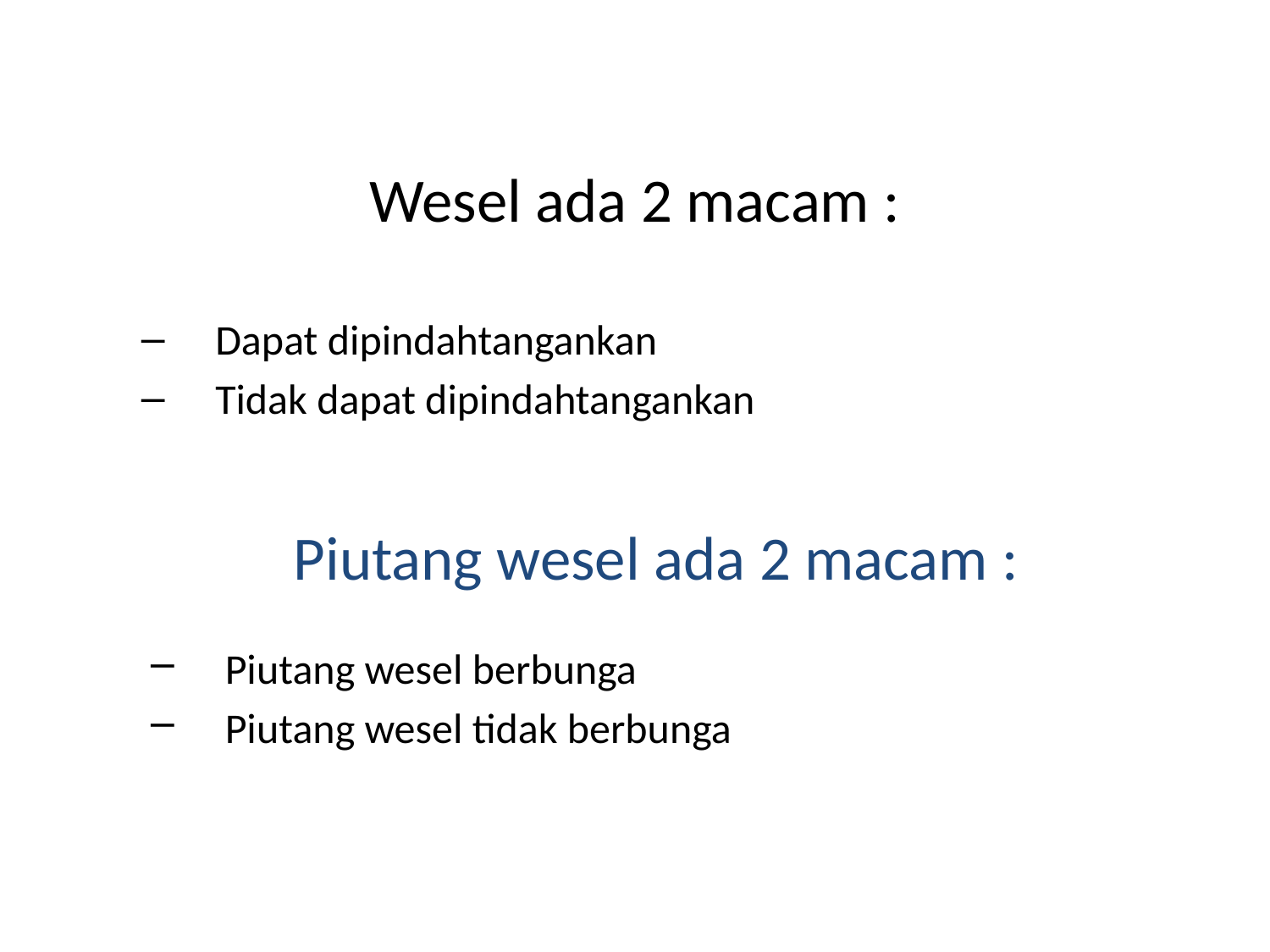

# Wesel ada 2 macam :
Dapat dipindahtangankan
Tidak dapat dipindahtangankan
Piutang wesel ada 2 macam :
Piutang wesel berbunga
Piutang wesel tidak berbunga